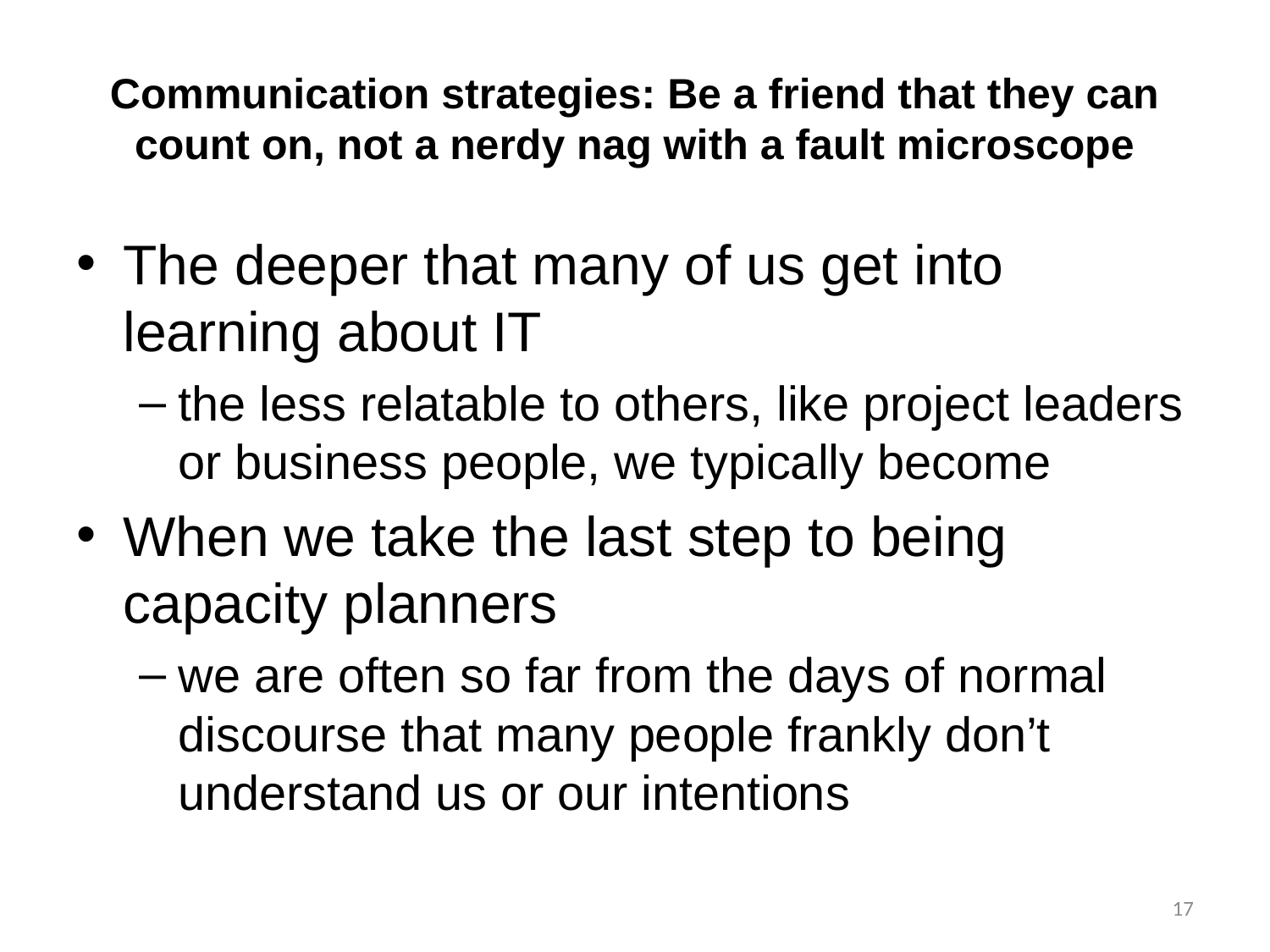

# Communication strategies: Be a friend that they can count on, not a nerdy nag with a fault microscope
The deeper that many of us get into learning about IT
the less relatable to others, like project leaders or business people, we typically become
When we take the last step to being capacity planners
we are often so far from the days of normal discourse that many people frankly don’t understand us or our intentions
17